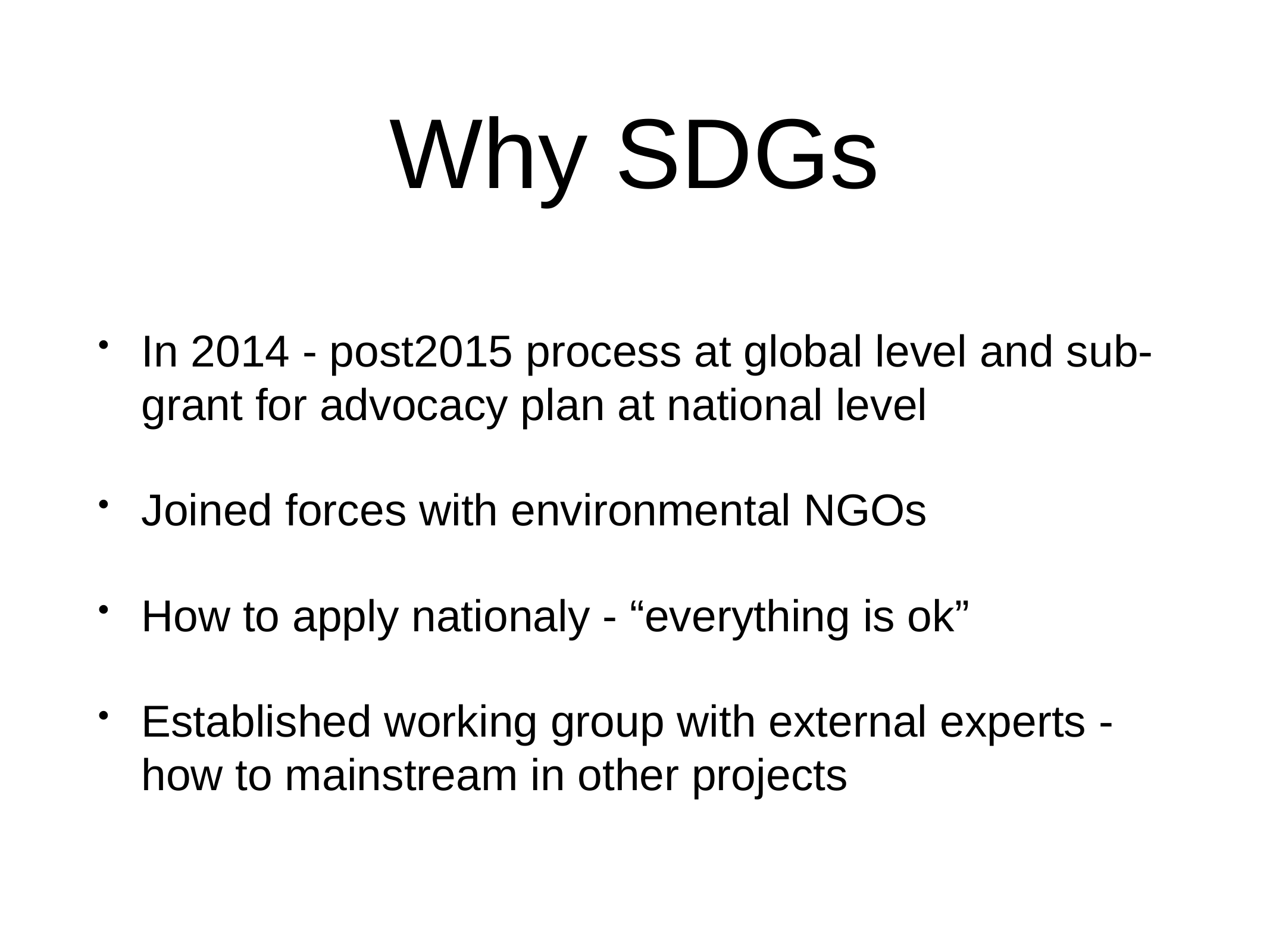

# Why SDGs
In 2014 - post2015 process at global level and sub-grant for advocacy plan at national level
Joined forces with environmental NGOs
How to apply nationaly - “everything is ok”
Established working group with external experts - how to mainstream in other projects